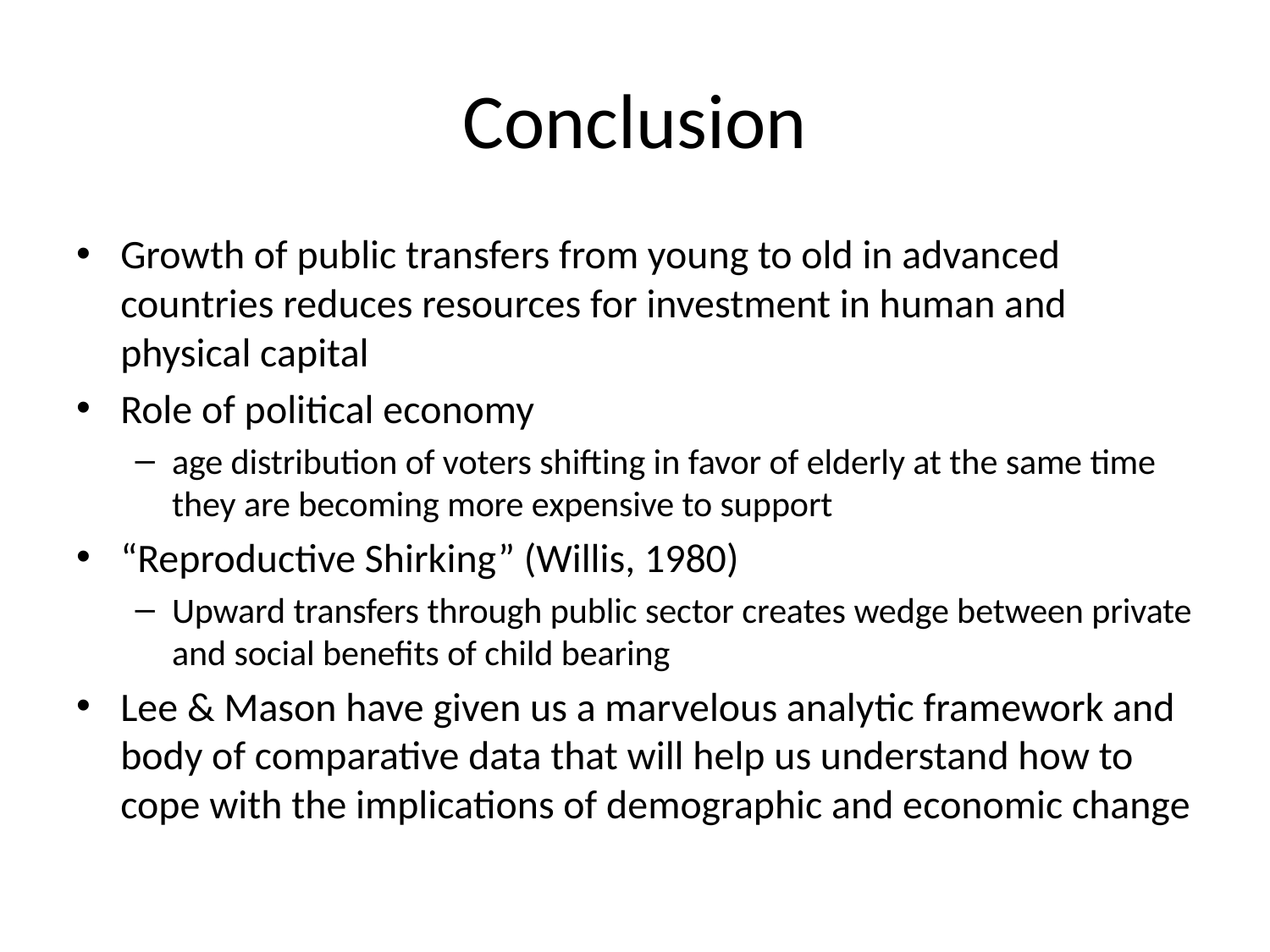

# Conclusion
Growth of public transfers from young to old in advanced countries reduces resources for investment in human and physical capital
Role of political economy
age distribution of voters shifting in favor of elderly at the same time they are becoming more expensive to support
“Reproductive Shirking” (Willis, 1980)
Upward transfers through public sector creates wedge between private and social benefits of child bearing
Lee & Mason have given us a marvelous analytic framework and body of comparative data that will help us understand how to cope with the implications of demographic and economic change